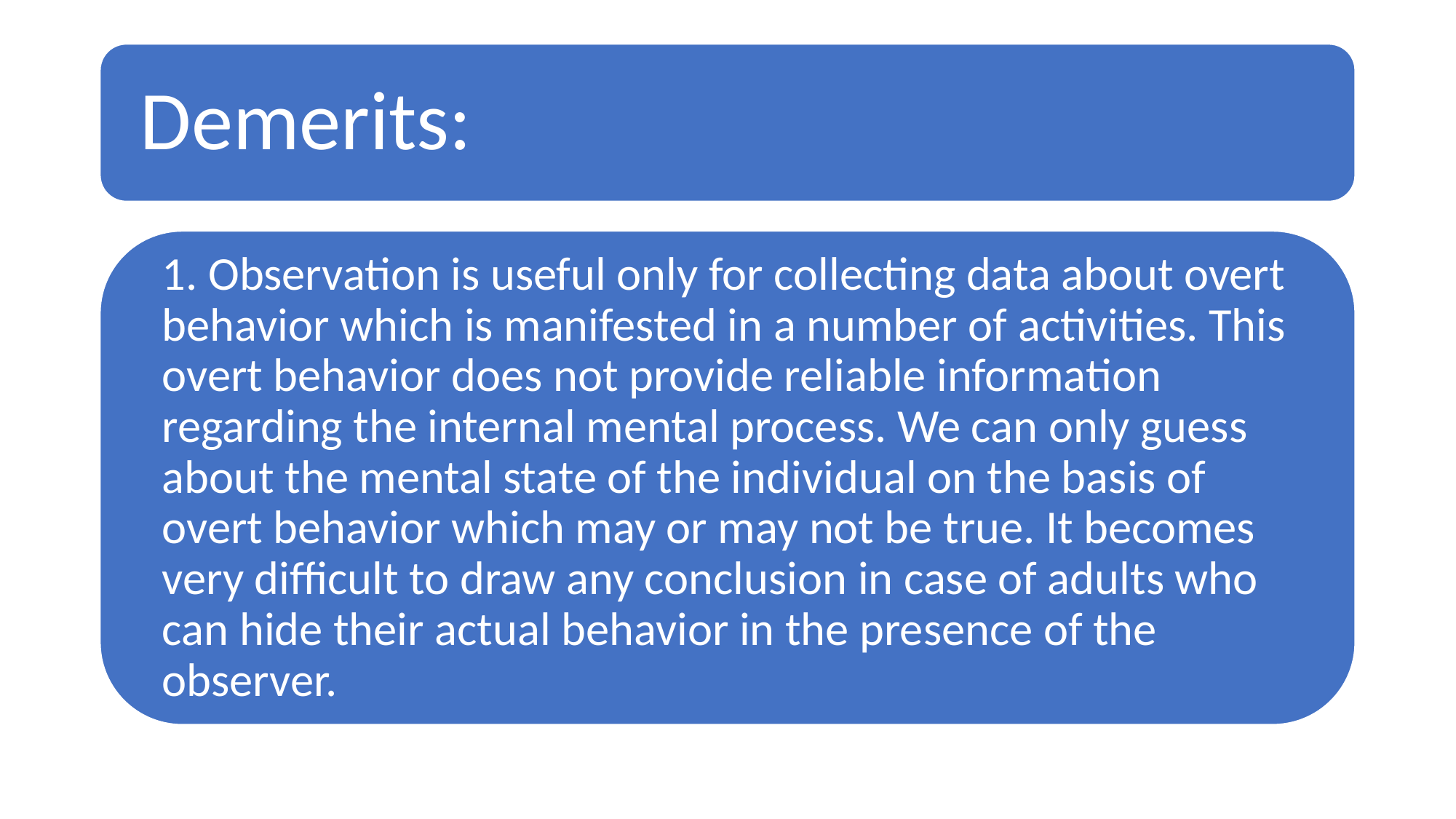

Demerits:
1. Observation is useful only for collecting data about overt behavior which is manifested in a number of activities. This overt behavior does not provide reliable information regarding the internal mental process. We can only guess about the mental state of the individual on the basis of overt behavior which may or may not be true. It becomes very difficult to draw any conclusion in case of adults who can hide their actual behavior in the presence of the observer.